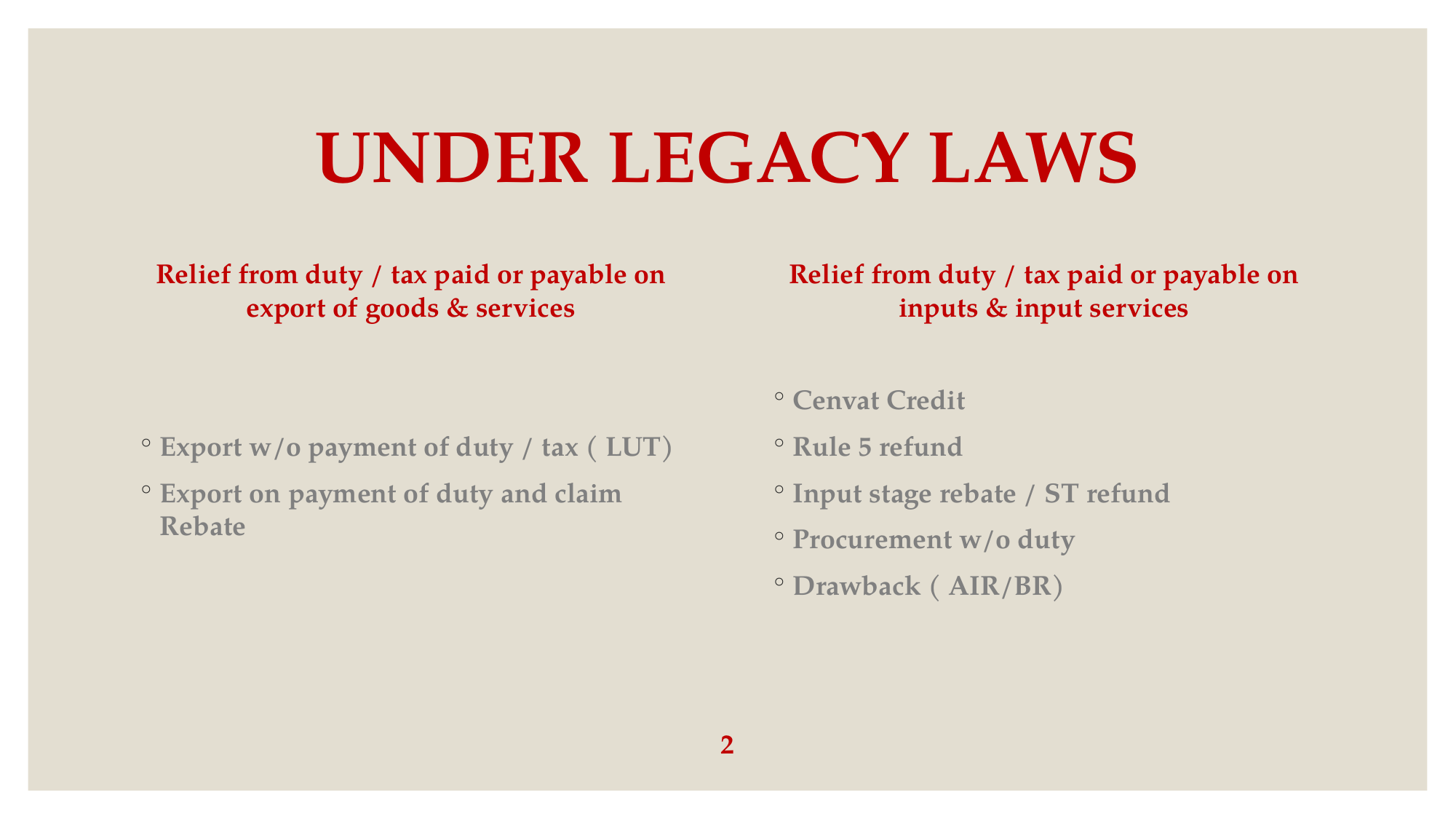

# UNDER LEGACY LAWS
Relief from duty / tax paid or payable on export of goods & services

Export w/o payment of duty / tax ( LUT)
Export on payment of duty and claim Rebate
Relief from duty / tax paid or payable on inputs & input services

Cenvat Credit
Rule 5 refund
Input stage rebate / ST refund
Procurement w/o duty
Drawback ( AIR/BR)
2